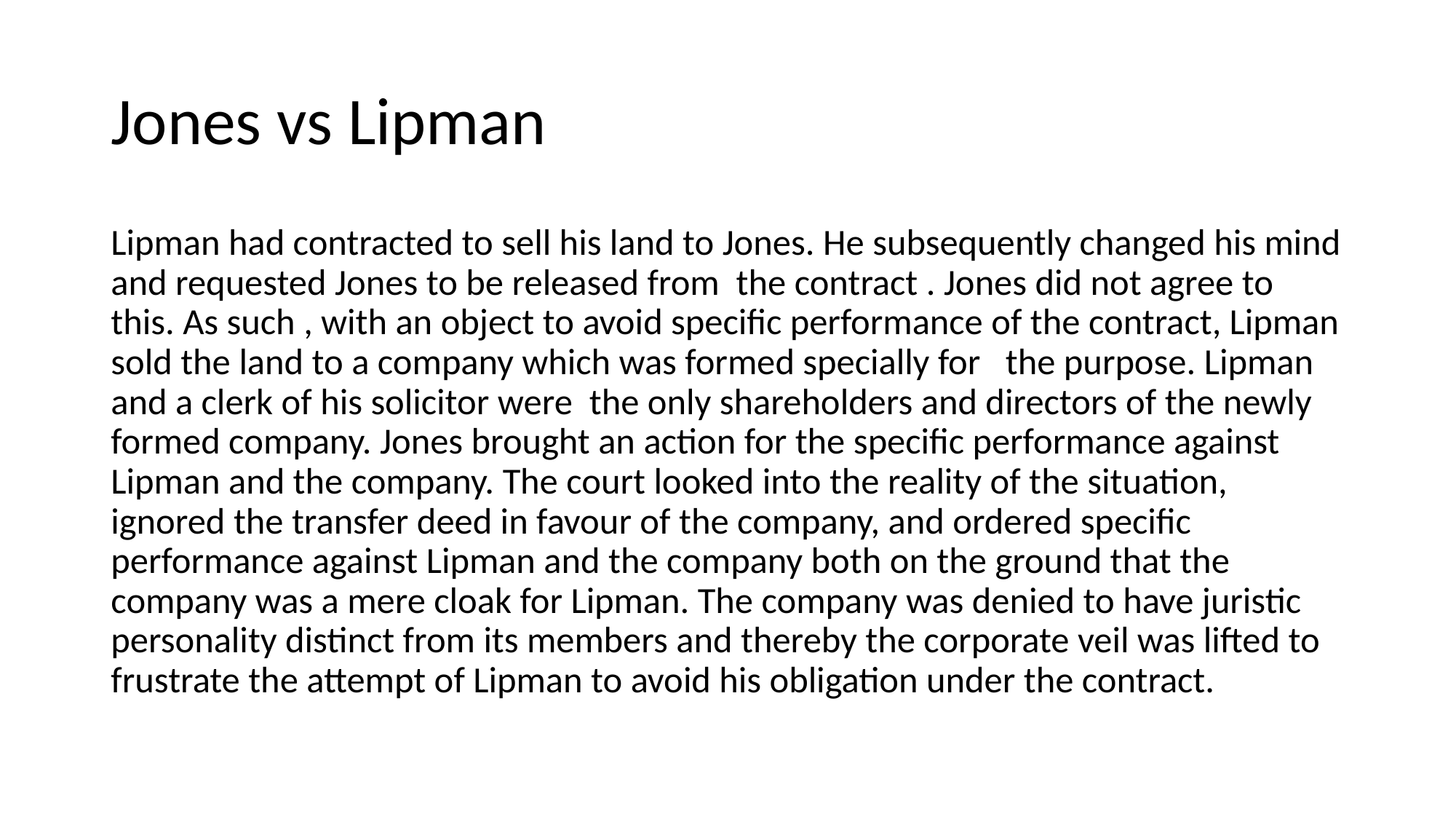

# Jones vs Lipman
Lipman had contracted to sell his land to Jones. He subsequently changed his mind and requested Jones to be released from  the contract . Jones did not agree to this. As such , with an object to avoid specific performance of the contract, Lipman sold the land to a company which was formed specially for   the purpose. Lipman and a clerk of his solicitor were  the only shareholders and directors of the newly formed company. Jones brought an action for the specific performance against Lipman and the company. The court looked into the reality of the situation, ignored the transfer deed in favour of the company, and ordered specific performance against Lipman and the company both on the ground that the company was a mere cloak for Lipman. The company was denied to have juristic personality distinct from its members and thereby the corporate veil was lifted to frustrate the attempt of Lipman to avoid his obligation under the contract.